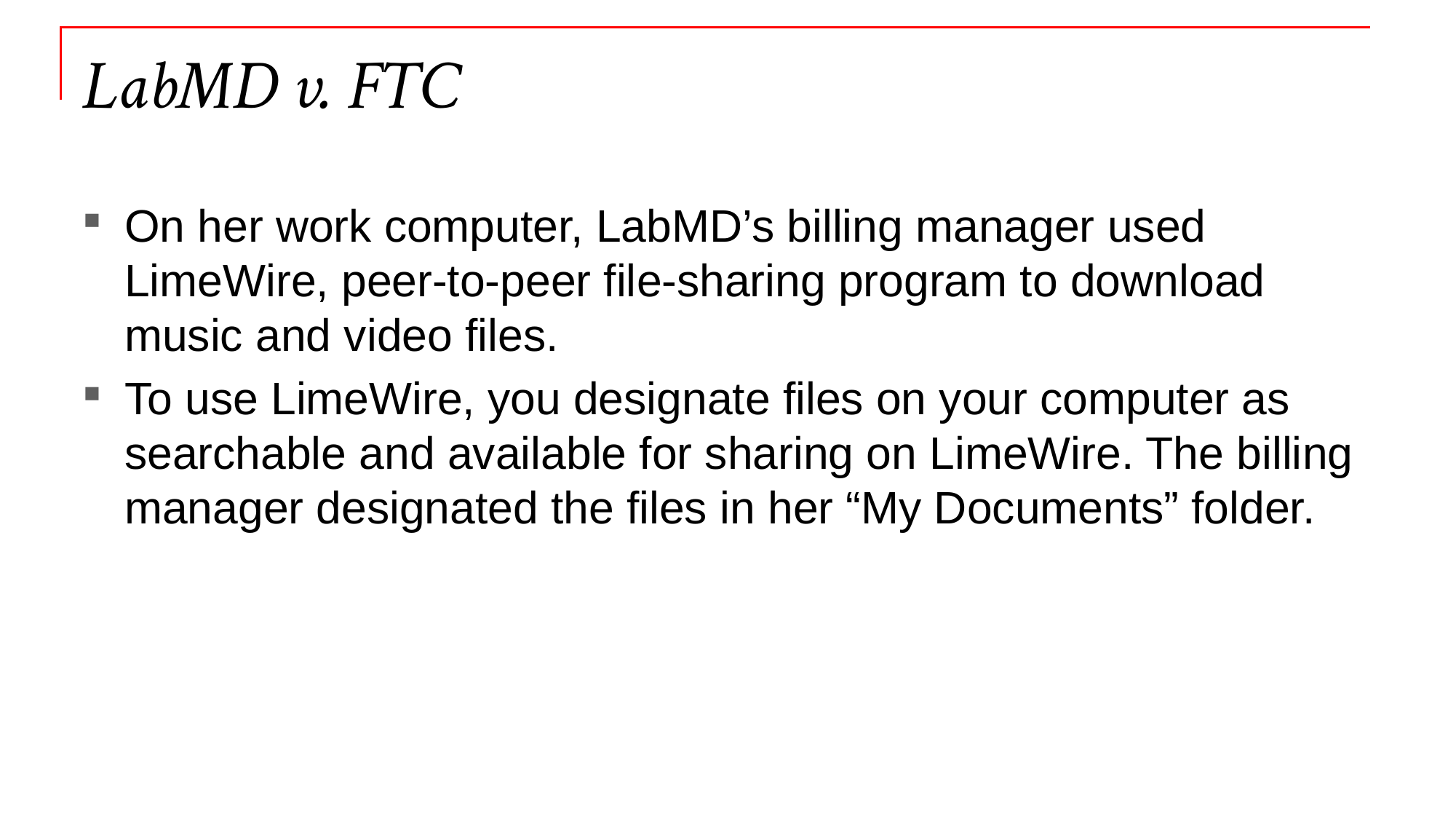

# LabMD v. FTC
On her work computer, LabMD’s billing manager used LimeWire, peer-to-peer file-sharing program to download music and video files.
To use LimeWire, you designate files on your computer as searchable and available for sharing on LimeWire. The billing manager designated the files in her “My Documents” folder.